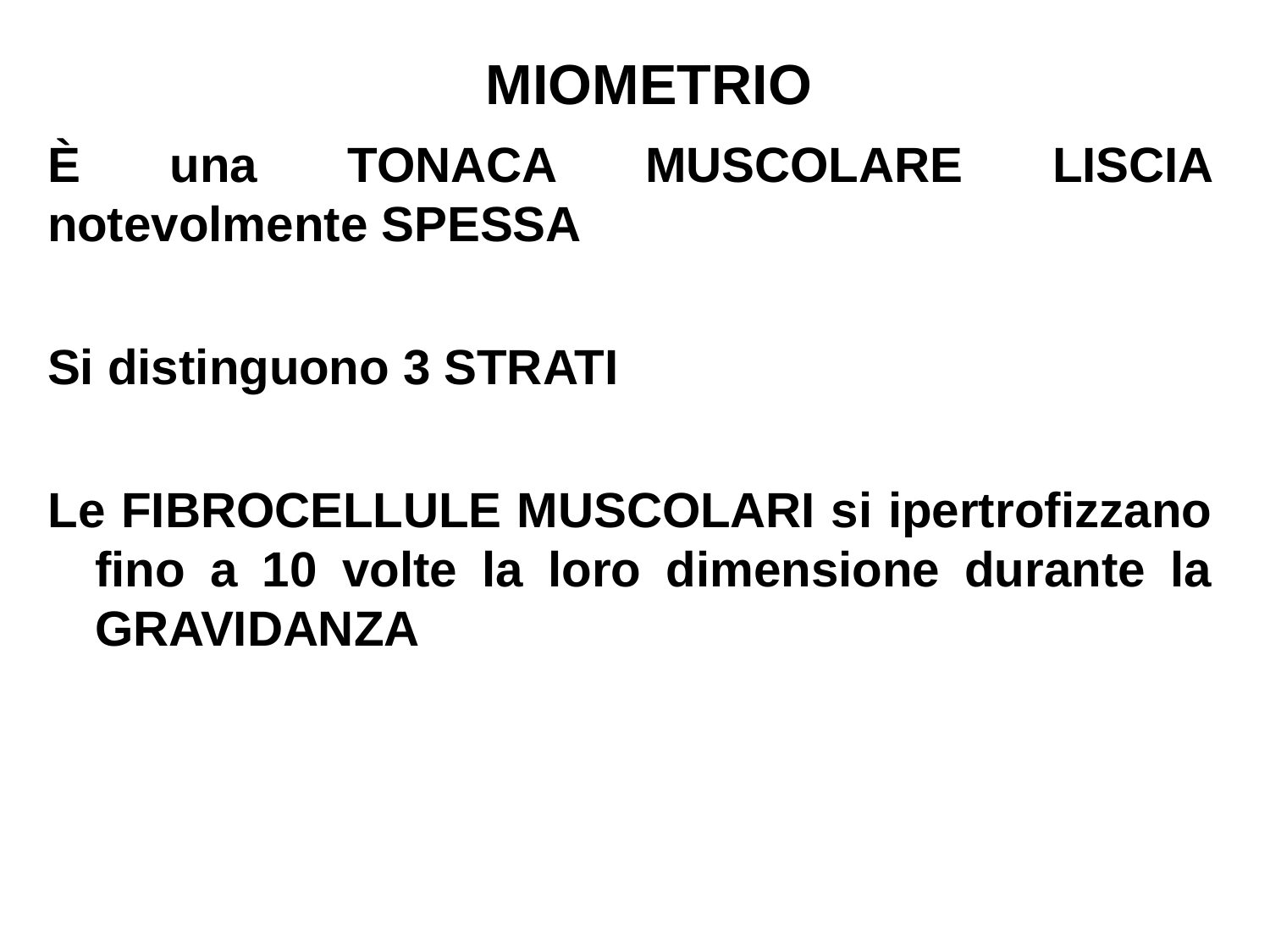

# MIOMETRIO
È una TONACA MUSCOLARE LISCIA notevolmente SPESSA

Si distinguono 3 STRATI

Le FIBROCELLULE MUSCOLARI si ipertrofizzano fino a 10 volte la loro dimensione durante la GRAVIDANZA